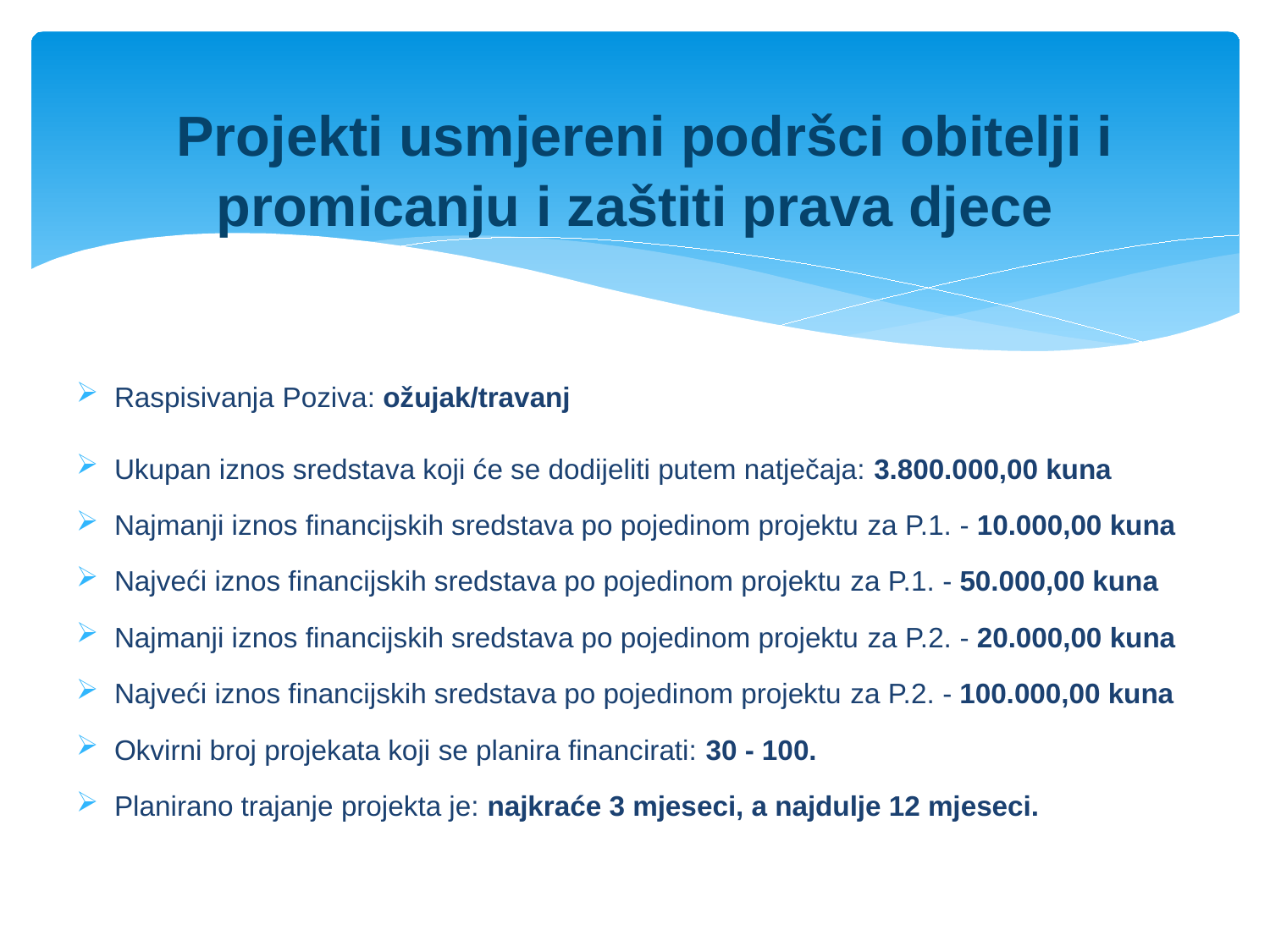

# Projekti usmjereni podršci obitelji i promicanju i zaštiti prava djece
Raspisivanja Poziva: ožujak/travanj
Ukupan iznos sredstava koji će se dodijeliti putem natječaja: 3.800.000,00 kuna
Najmanji iznos financijskih sredstava po pojedinom projektu za P.1. - 10.000,00 kuna
Najveći iznos financijskih sredstava po pojedinom projektu za P.1. - 50.000,00 kuna
Najmanji iznos financijskih sredstava po pojedinom projektu za P.2. - 20.000,00 kuna
Najveći iznos financijskih sredstava po pojedinom projektu za P.2. - 100.000,00 kuna
Okvirni broj projekata koji se planira financirati: 30 - 100.
Planirano trajanje projekta je: najkraće 3 mjeseci, a najdulje 12 mjeseci.